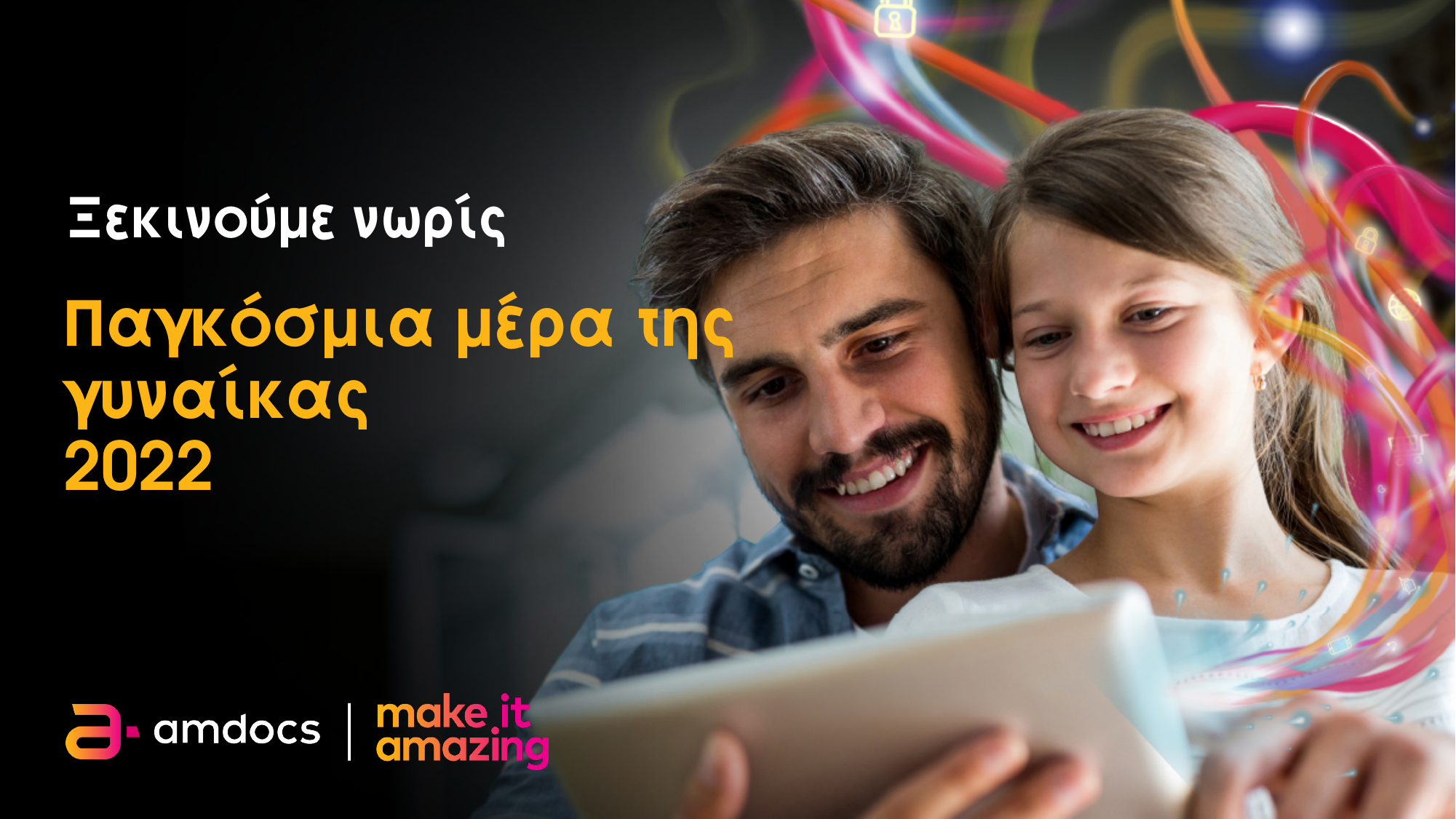

# Ξεκινούμε νωρίς​
Παγκόσμια μέρα της γυναίκας
2022